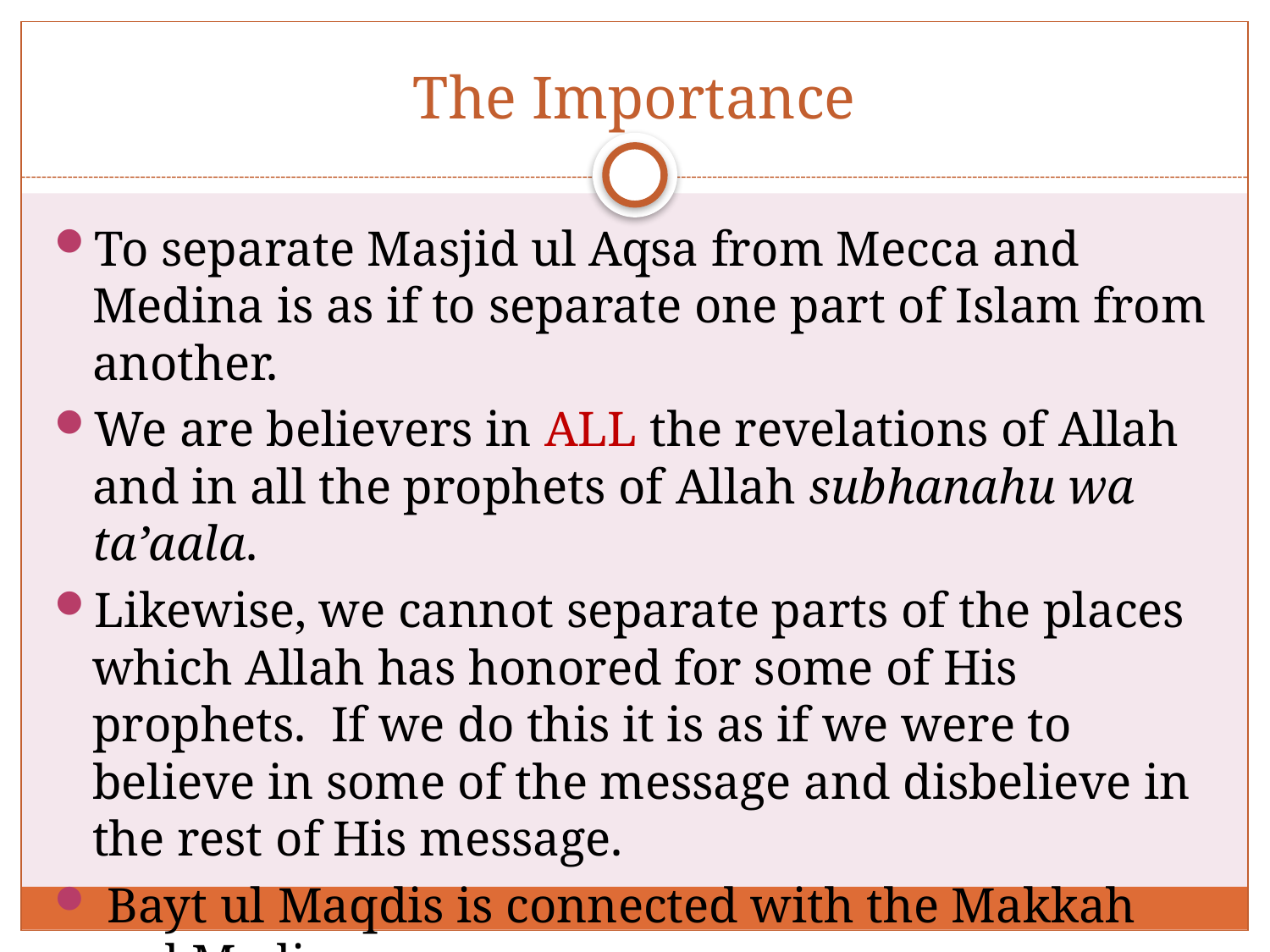

# The Importance
To separate Masjid ul Aqsa from Mecca and Medina is as if to separate one part of Islam from another.
We are believers in ALL the revelations of Allah and in all the prophets of Allah subhanahu wa ta’aala.
Likewise, we cannot separate parts of the places which Allah has honored for some of His prophets.  If we do this it is as if we were to believe in some of the message and disbelieve in the rest of His message.
 Bayt ul Maqdis is connected with the Makkah and Medina.